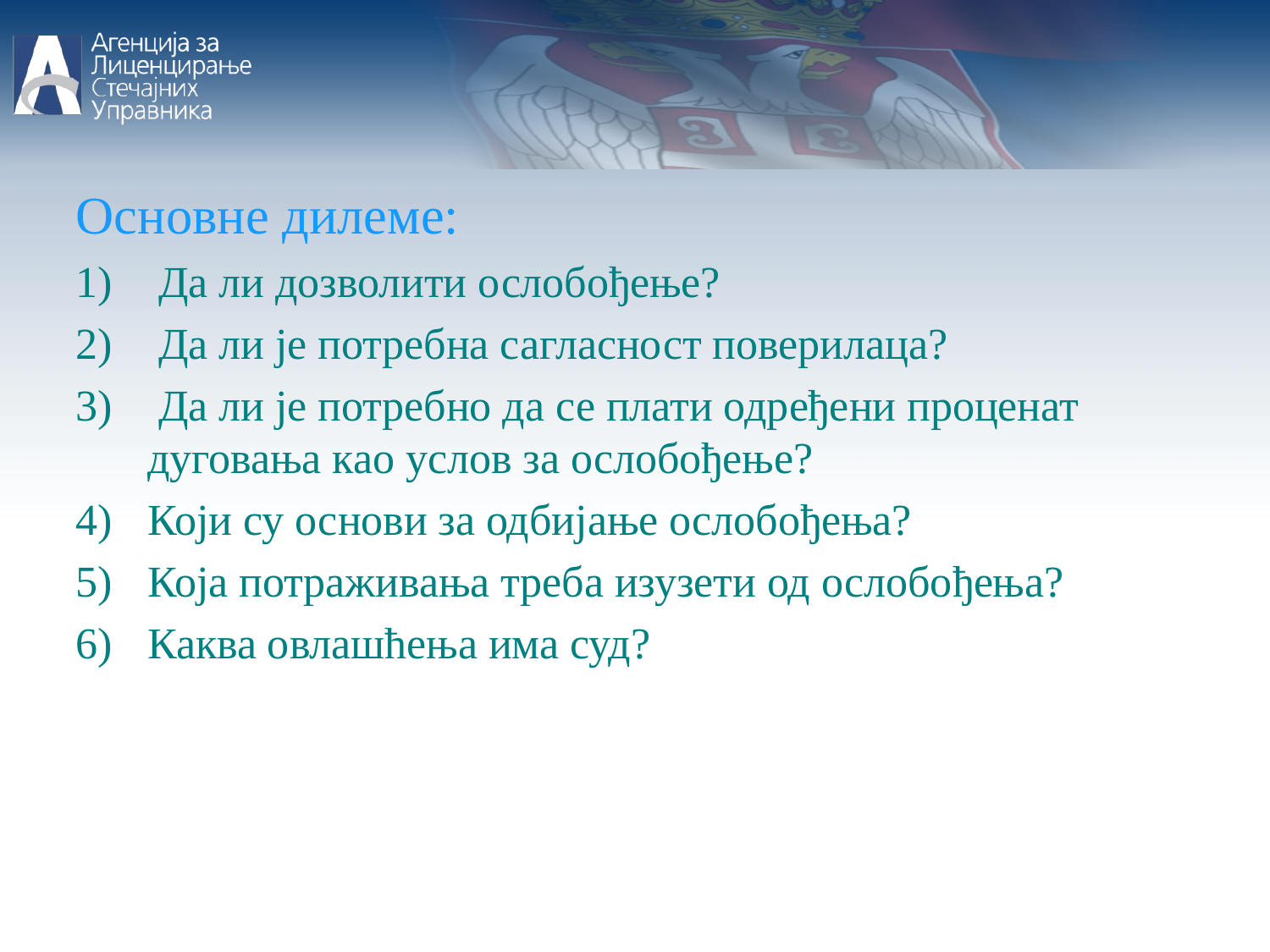

Основне дилеме:
 Да ли дозволити ослобођење?
 Да ли је потребна сагласност поверилаца?
 Да ли је потребно да се плати одређени проценат дуговања као услов за ослобођење?
Који су основи за одбијање ослобођења?
Која потраживања треба изузети од ослобођења?
Каква овлашћења има суд?